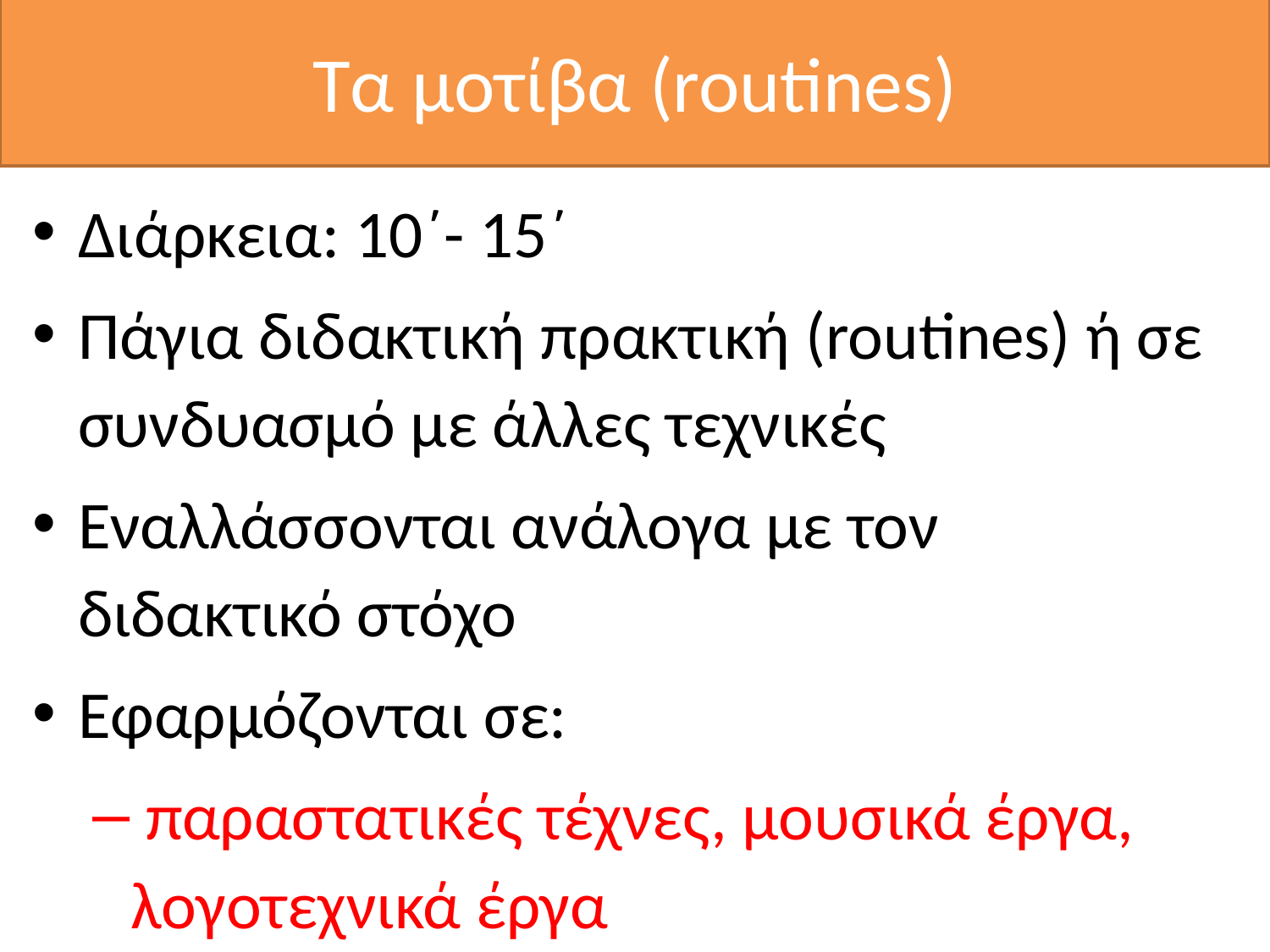

# Τα μοτίβα (routines)
Διάρκεια: 10΄- 15΄
Πάγια διδακτική πρακτική (routines) ή σε συνδυασμό με άλλες τεχνικές
Εναλλάσσονται ανάλογα με τον      διδακτικό στόχο
Εφαρμόζονται σε:
 παραστατικές τέχνες, μουσικά έργα, λογοτεχνικά έργα